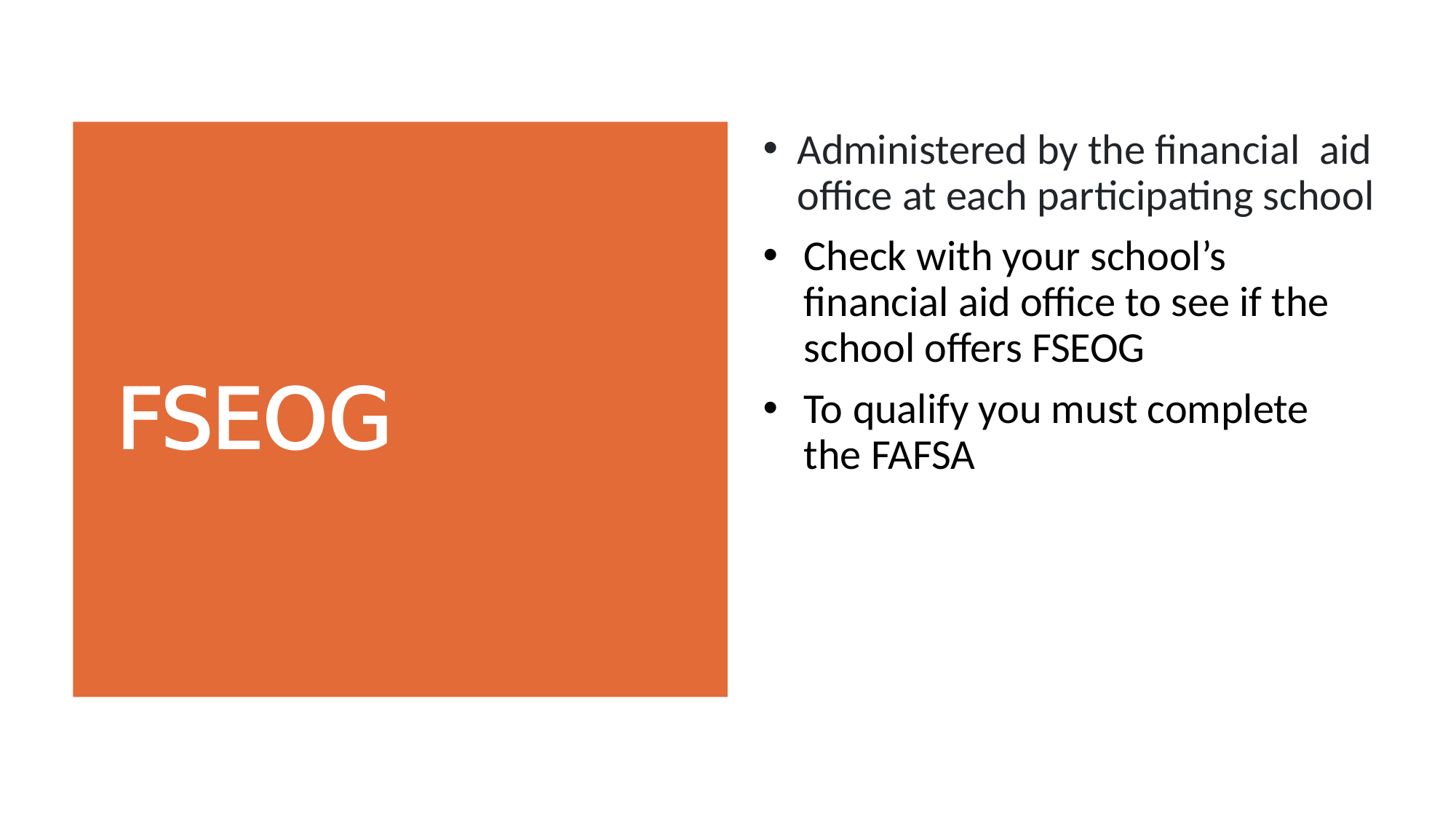

Administered by the financial  aid office at each participating school
Check with your school’s financial aid office to see if the school offers FSEOG
To qualify you must complete the FAFSA

FSEOG